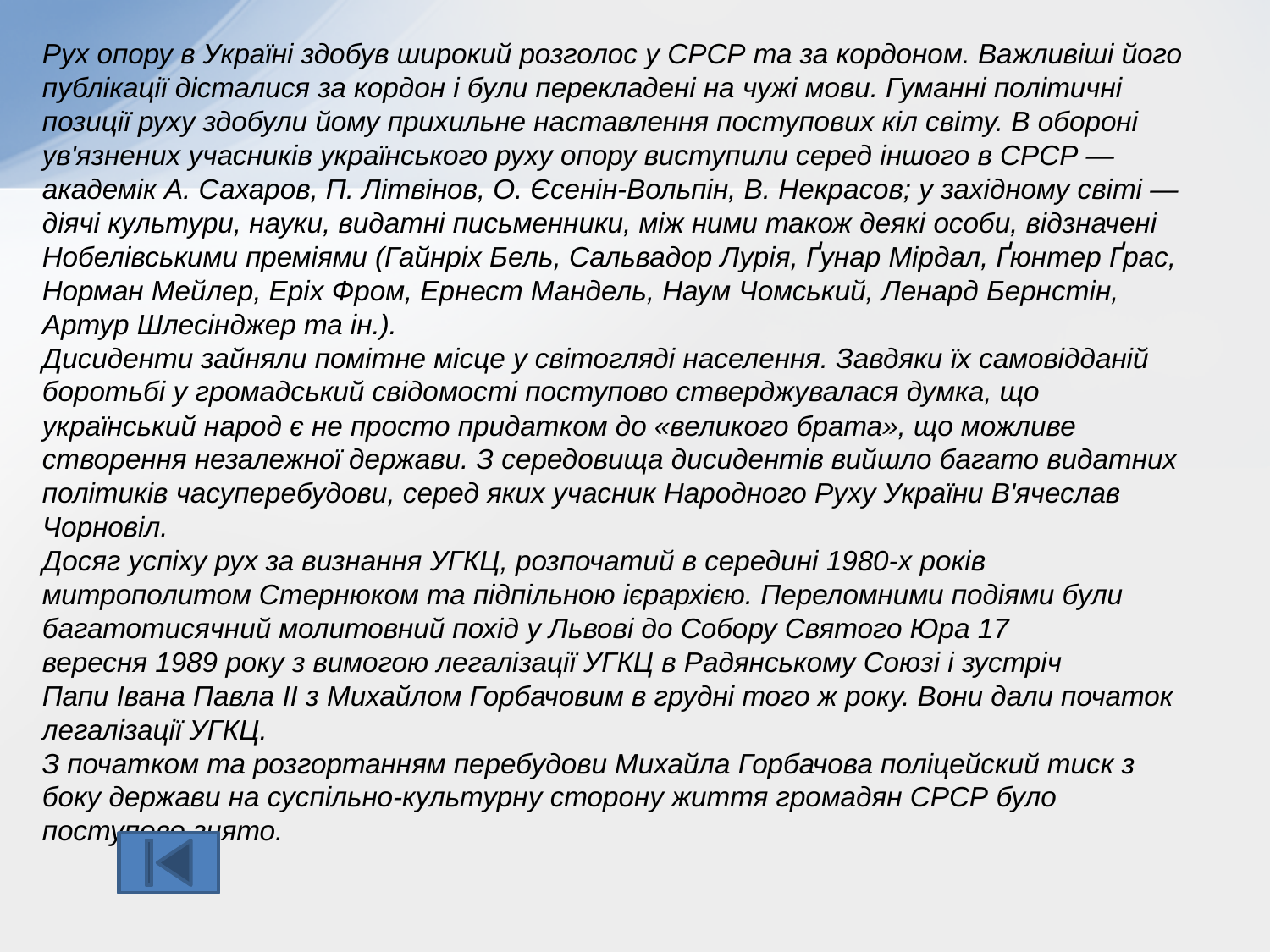

Рух опору в Україні здобув широкий розголос у СРСР та за кордоном. Важливіші його публікації дісталися за кордон і були перекладені на чужі мови. Гуманні політичні позиції руху здобули йому прихильне наставлення поступових кіл світу. В обороні ув'язнених учасників українського руху опору виступили серед іншого в СРСР — академік А. Сахаров, П. Літвінов, О. Єсенін-Вольпін, В. Некрасов; у західному світі — діячі культури, науки, видатні письменники, між ними також деякі особи, відзначені Нобелівськими преміями (Гайнріх Бель, Сальвадор Лурія, Ґунар Мірдал, Ґюнтер Ґрас, Норман Мейлер, Еріх Фром, Ернест Мандель, Наум Чомський, Ленард Бернстін, Артур Шлесінджер та ін.).
Дисиденти зайняли помітне місце у світогляді населення. Завдяки їх самовідданій боротьбі у громадський свідомості поступово стверджувалася думка, що український народ є не просто придатком до «великого брата», що можливе створення незалежної держави. З середовища дисидентів вийшло багато видатних політиків часуперебудови, серед яких учасник Народного Руху України В'ячеслав Чорновіл.
Досяг успіху рух за визнання УГКЦ, розпочатий в середині 1980-х років митрополитом Стернюком та підпільною ієрархією. Переломними подіями були багатотисячний молитовний похід у Львові до Собору Святого Юра 17 вересня 1989 року з вимогою легалізації УГКЦ в Радянському Союзі і зустріч Папи Івана Павла II з Михайлом Горбачовим в грудні того ж року. Вони дали початок легалізації УГКЦ.
З початком та розгортанням перебудови Михайла Горбачова поліцейский тиск з боку держави на суспільно-культурну сторону життя громадян СРСР було поступово знято.